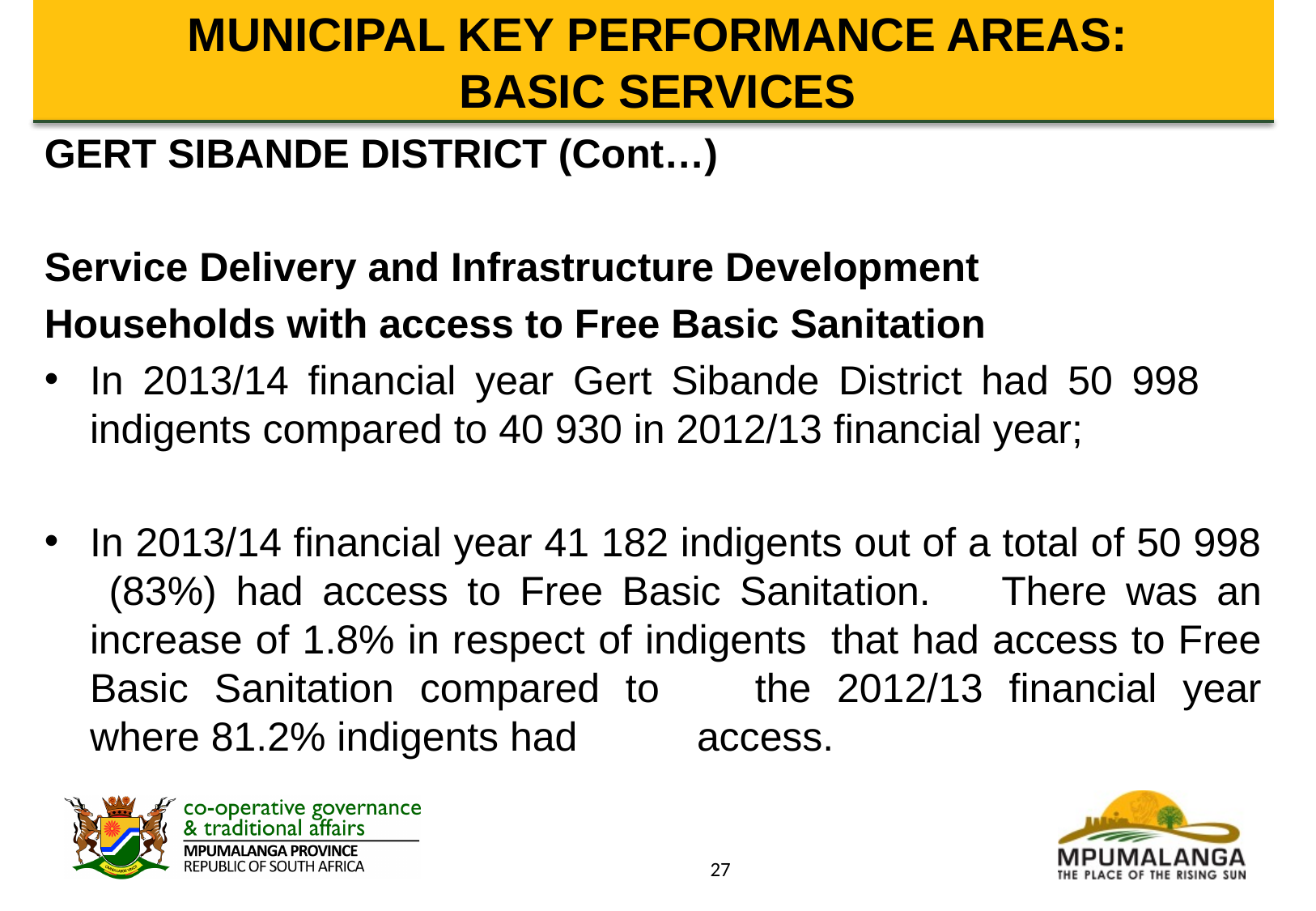

# MUNICIPAL KEY PERFORMANCE AREAS: BASIC SERVICES
GERT SIBANDE DISTRICT (Cont…)

Service Delivery and Infrastructure Development
Households with access to Free Basic Sanitation
In 2013/14 financial year Gert Sibande District had 50 998 	indigents compared to 40 930 in 2012/13 financial year;

In 2013/14 financial year 41 182 indigents out of a total of 50 998  (83%) had access to Free Basic Sanitation. 	There was an increase of 1.8% in respect of indigents 	that had access to Free Basic Sanitation compared to 	the 2012/13 financial year where 81.2% indigents had 	access.

27